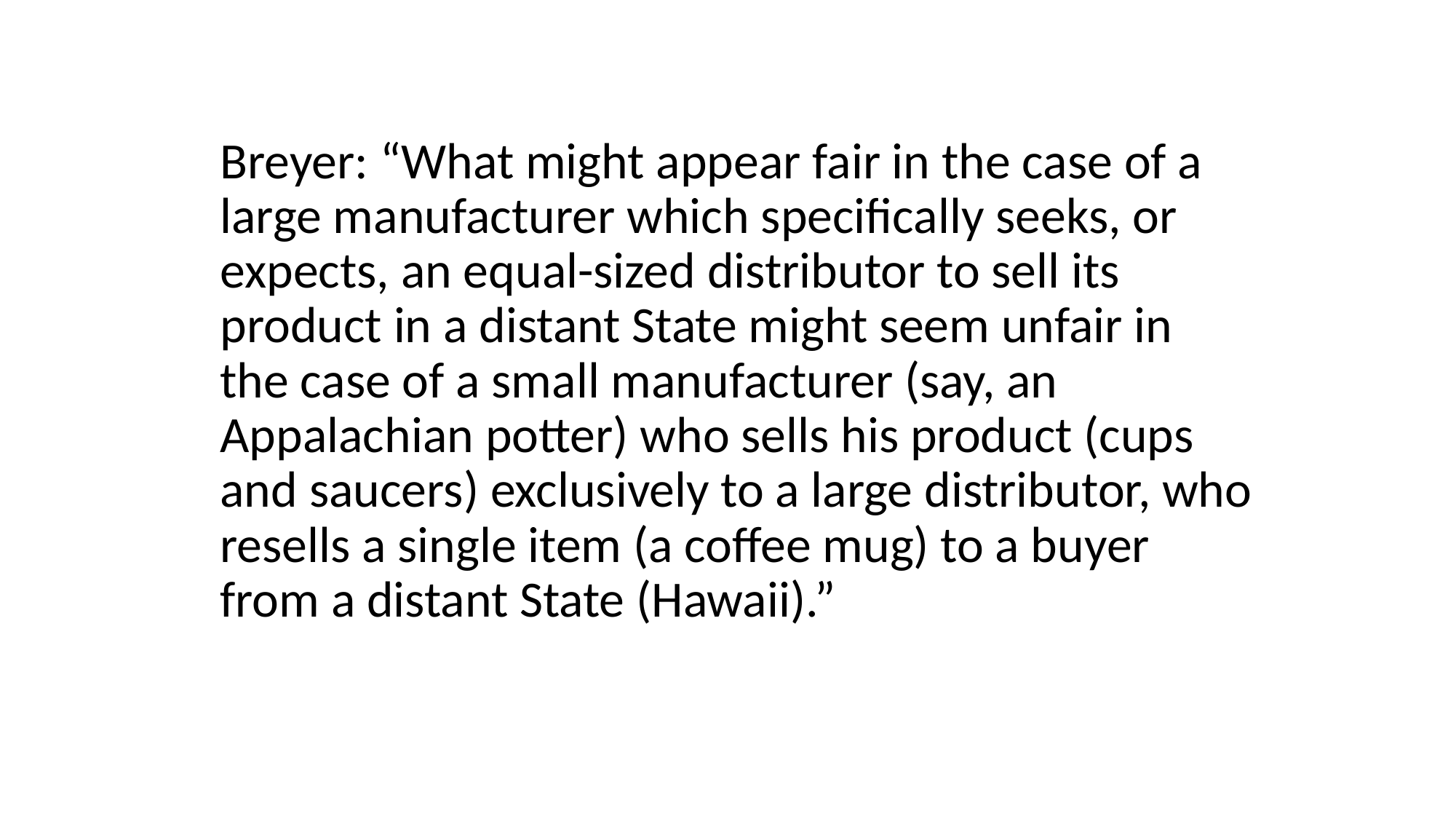

# Breyer: “What might appear fair in the case of a large manufacturer which specifically seeks, or expects, an equal-sized distributor to sell its product in a distant State might seem unfair in the case of a small manufacturer (say, an Appalachian potter) who sells his product (cups and saucers) exclusively to a large distributor, who resells a single item (a coffee mug) to a buyer from a distant State (Hawaii).”